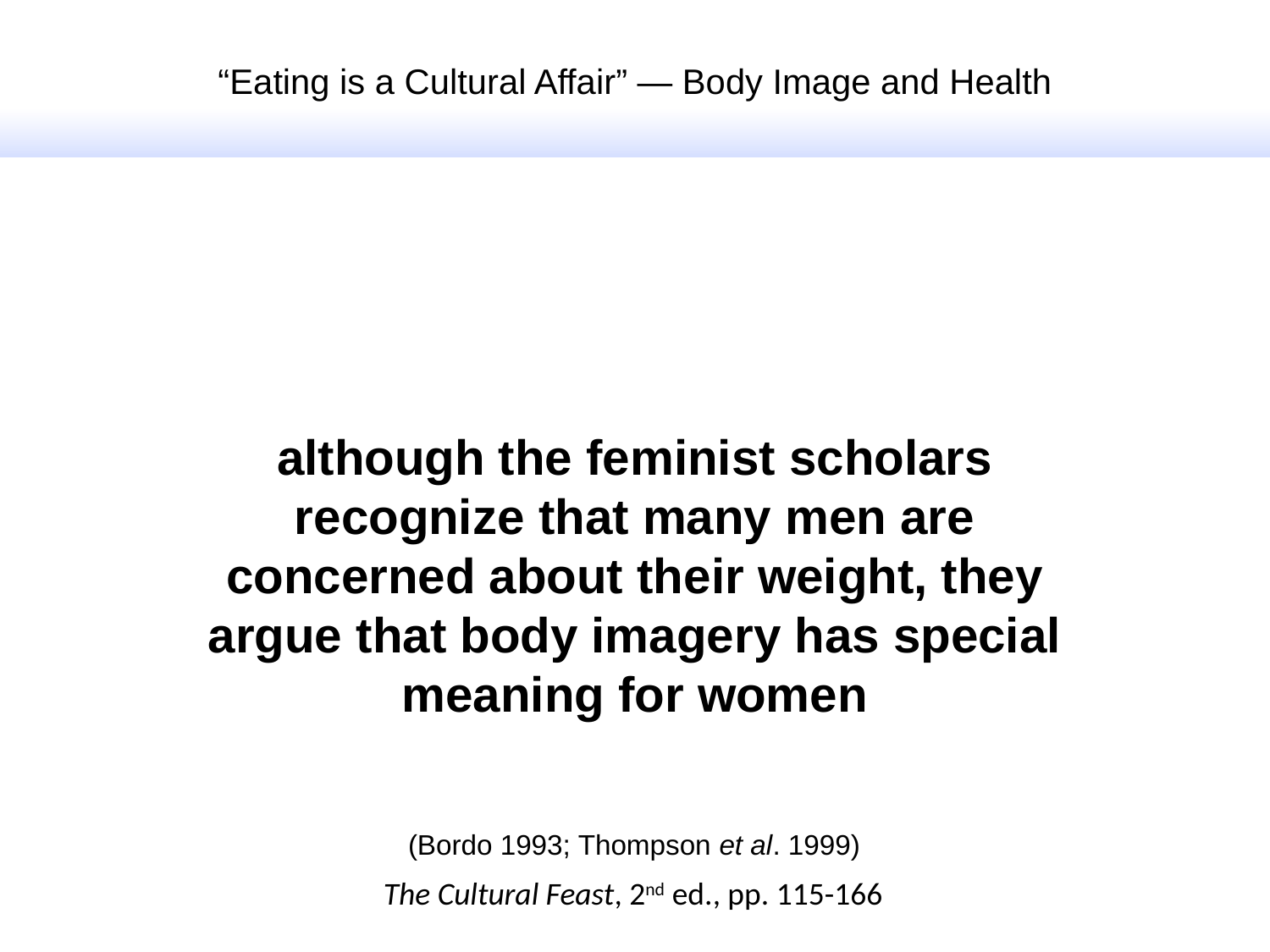

“Eating is a Cultural Affair” — Body Image and Health

although the feminist scholars recognize that many men are concerned about their weight, they argue that body imagery has special meaning for women
(Bordo 1993; Thompson et al. 1999)
The Cultural Feast, 2nd ed., pp. 115-166